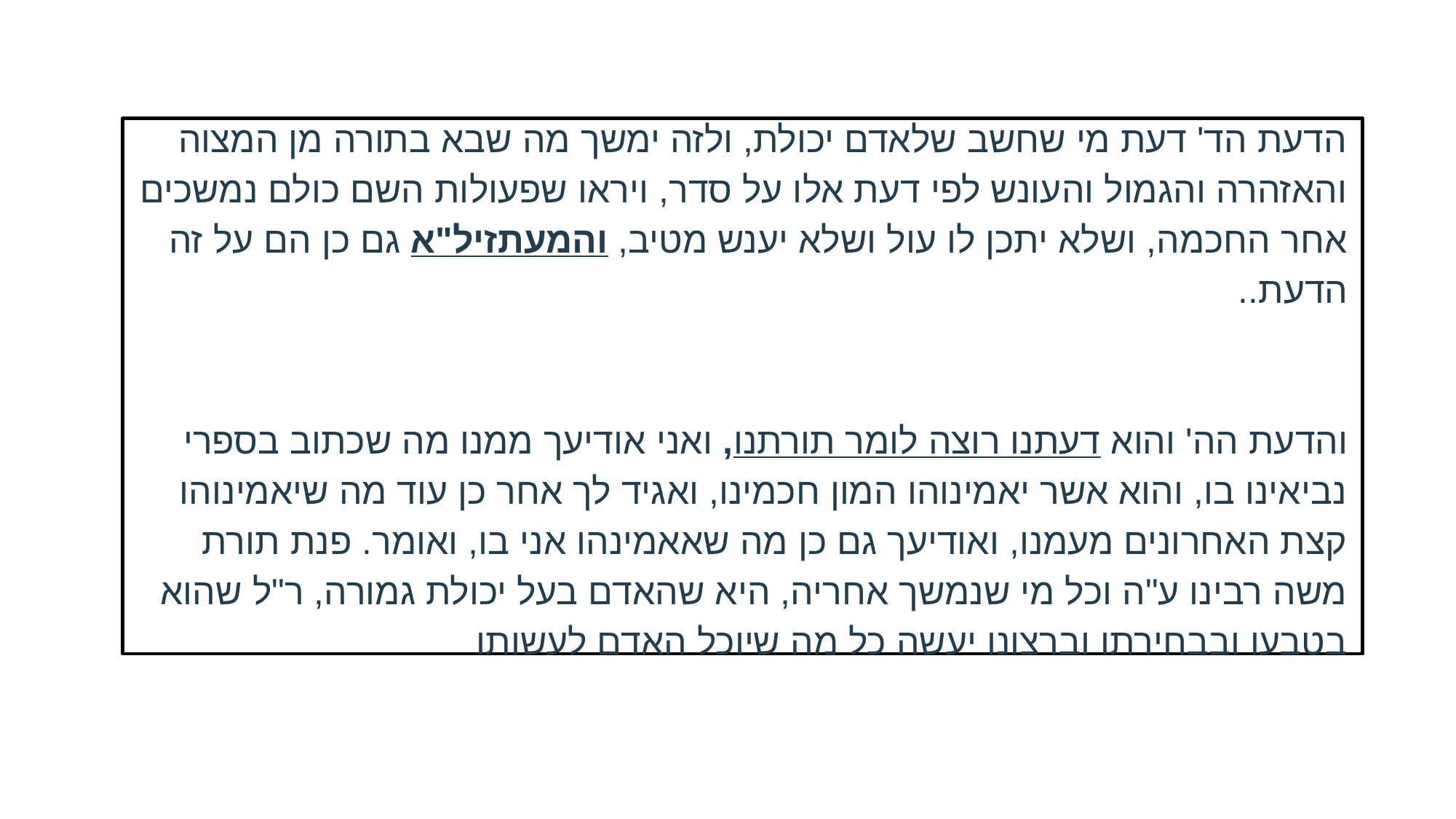

הדעת הד' דעת מי שחשב שלאדם יכולת, ולזה ימשך מה שבא בתורה מן המצוה והאזהרה והגמול והעונש לפי דעת אלו על סדר, ויראו שפעולות השם כולם נמשכים אחר החכמה, ושלא יתכן לו עול ושלא יענש מטיב, והמעתזיל"א גם כן הם על זה הדעת..

והדעת הה' והוא דעתנו רוצה לומר תורתנו, ואני אודיעך ממנו מה שכתוב בספרי נביאינו בו, והוא אשר יאמינוהו המון חכמינו, ואגיד לך אחר כן עוד מה שיאמינוהו קצת האחרונים מעמנו, ואודיעך גם כן מה שאאמינהו אני בו, ואומר. פנת תורת משה רבינו ע"ה וכל מי שנמשך אחריה, היא שהאדם בעל יכולת גמורה, ר"ל שהוא בטבעו ובבחירתו וברצונו יעשה כל מה שיוכל האדם לעשותו